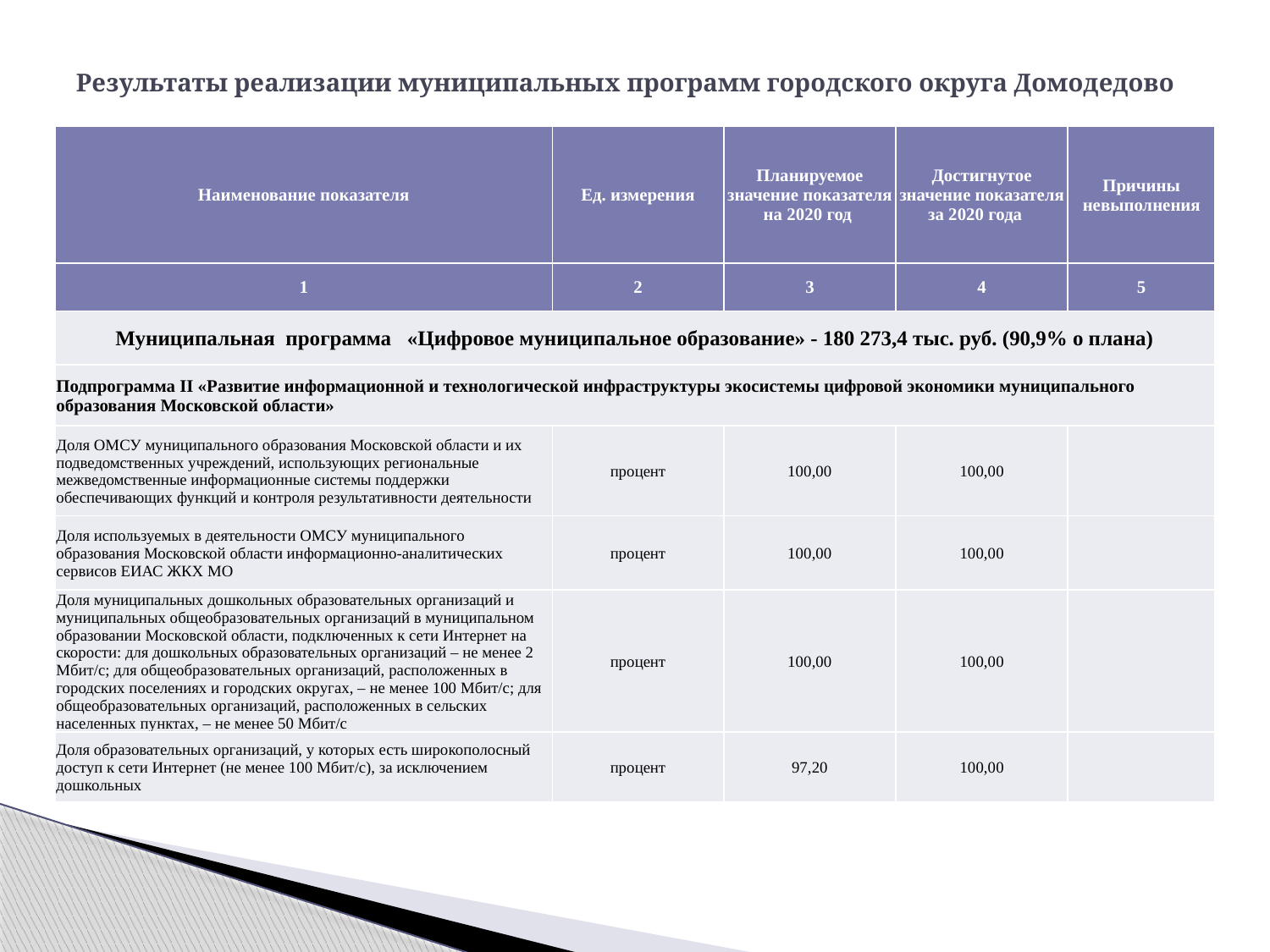

# Результаты реализации муниципальных программ городского округа Домодедово
| Наименование показателя | Ед. измерения | Планируемое значение показателя на 2020 год | Достигнутое значение показателя за 2020 года | Причины невыполнения |
| --- | --- | --- | --- | --- |
| 1 | 2 | 3 | 4 | 5 |
| Муниципальная программа «Цифровое муниципальное образование» - 180 273,4 тыс. руб. (90,9% о плана) |  |  |  |  |
| Подпрограмма II «Развитие информационной и технологической инфраструктуры экосистемы цифровой экономики муниципального образования Московской области» |  |  |  |  |
| Доля ОМСУ муниципального образования Московской области и их подведомственных учреждений, использующих региональные межведомственные информационные системы поддержки обеспечивающих функций и контроля результативности деятельности | процент | 100,00 | 100,00 |  |
| Доля используемых в деятельности ОМСУ муниципального образования Московской области информационно-аналитических сервисов ЕИАС ЖКХ МО | процент | 100,00 | 100,00 |  |
| Доля муниципальных дошкольных образовательных организаций и муниципальных общеобразовательных организаций в муниципальном образовании Московской области, подключенных к сети Интернет на скорости: для дошкольных образовательных организаций – не менее 2 Мбит/с; для общеобразовательных организаций, расположенных в городских поселениях и городских округах, – не менее 100 Мбит/с; для общеобразовательных организаций, расположенных в сельских населенных пунктах, – не менее 50 Мбит/с | процент | 100,00 | 100,00 |  |
| Доля образовательных организаций, у которых есть широкополосный доступ к сети Интернет (не менее 100 Мбит/с), за исключением дошкольных | процент | 97,20 | 100,00 |  |